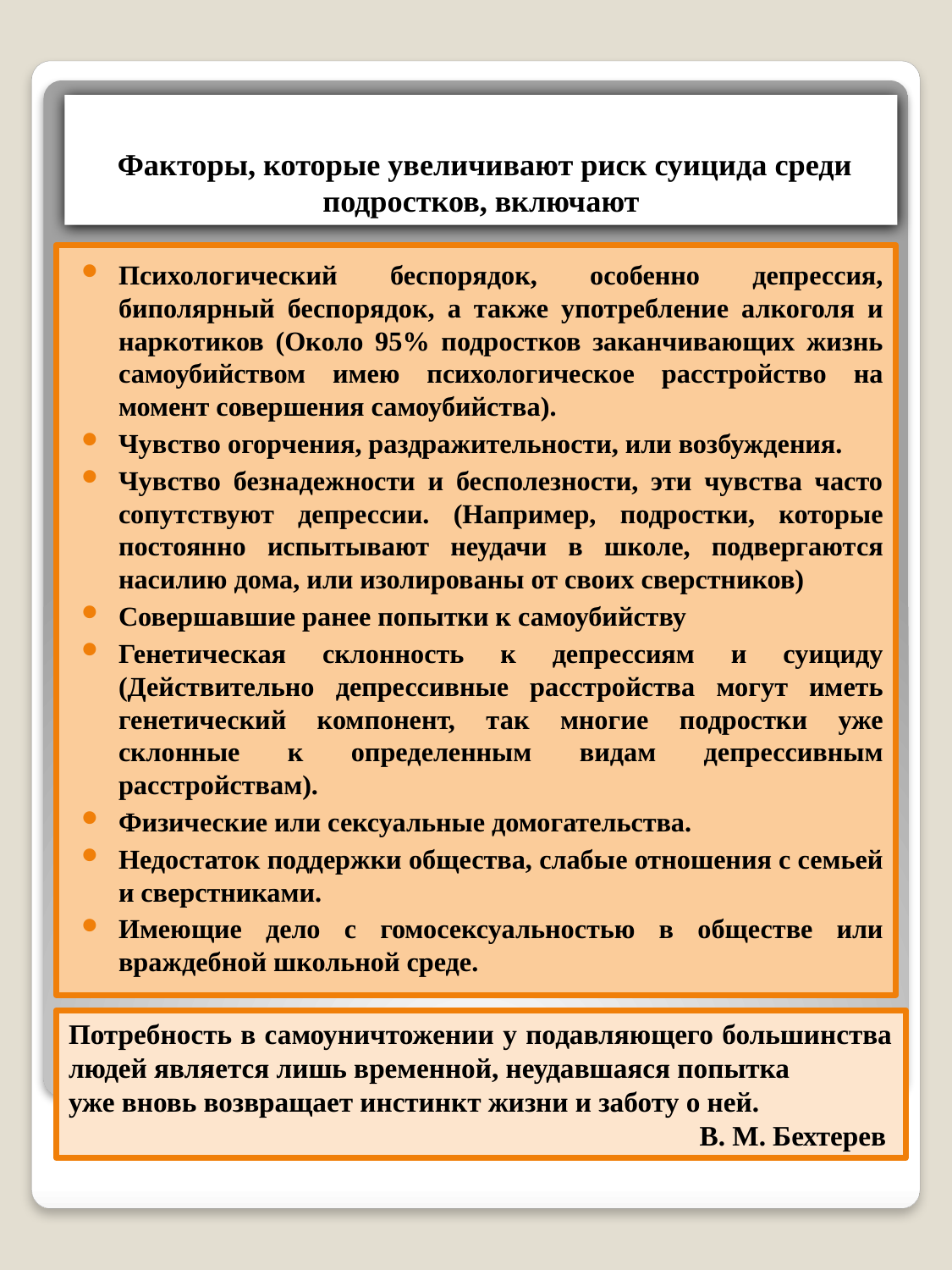

Факторы, которые увеличивают риск суицида среди подростков, включают

Психологический беспорядок, особенно депрессия, биполярный беспорядок, а также употребление алкоголя и наркотиков (Около 95% подростков заканчивающих жизнь самоубийством имею психологическое расстройство на момент совершения самоубийства).
Чувство огорчения, раздражительности, или возбуждения.
Чувство безнадежности и бесполезности, эти чувства часто сопутствуют депрессии. (Например, подростки, которые постоянно испытывают неудачи в школе, подвергаются насилию дома, или изолированы от своих сверстников)
Совершавшие ранее попытки к самоубийству
Генетическая склонность к депрессиям и суициду (Действительно депрессивные расстройства могут иметь генетический компонент, так многие подростки уже склонные к определенным видам депрессивным расстройствам).
Физические или сексуальные домогательства.
Недостаток поддержки общества, слабые отношения с семьей и сверстниками.
Имеющие дело с гомосексуальностью в обществе или враждебной школьной среде.
Потребность в самоуничтожении у подавляющего большинства людей является лишь временной, неудавшаяся попытка
уже вновь возвращает инстинкт жизни и заботу о ней.
В. М. Бехтерев